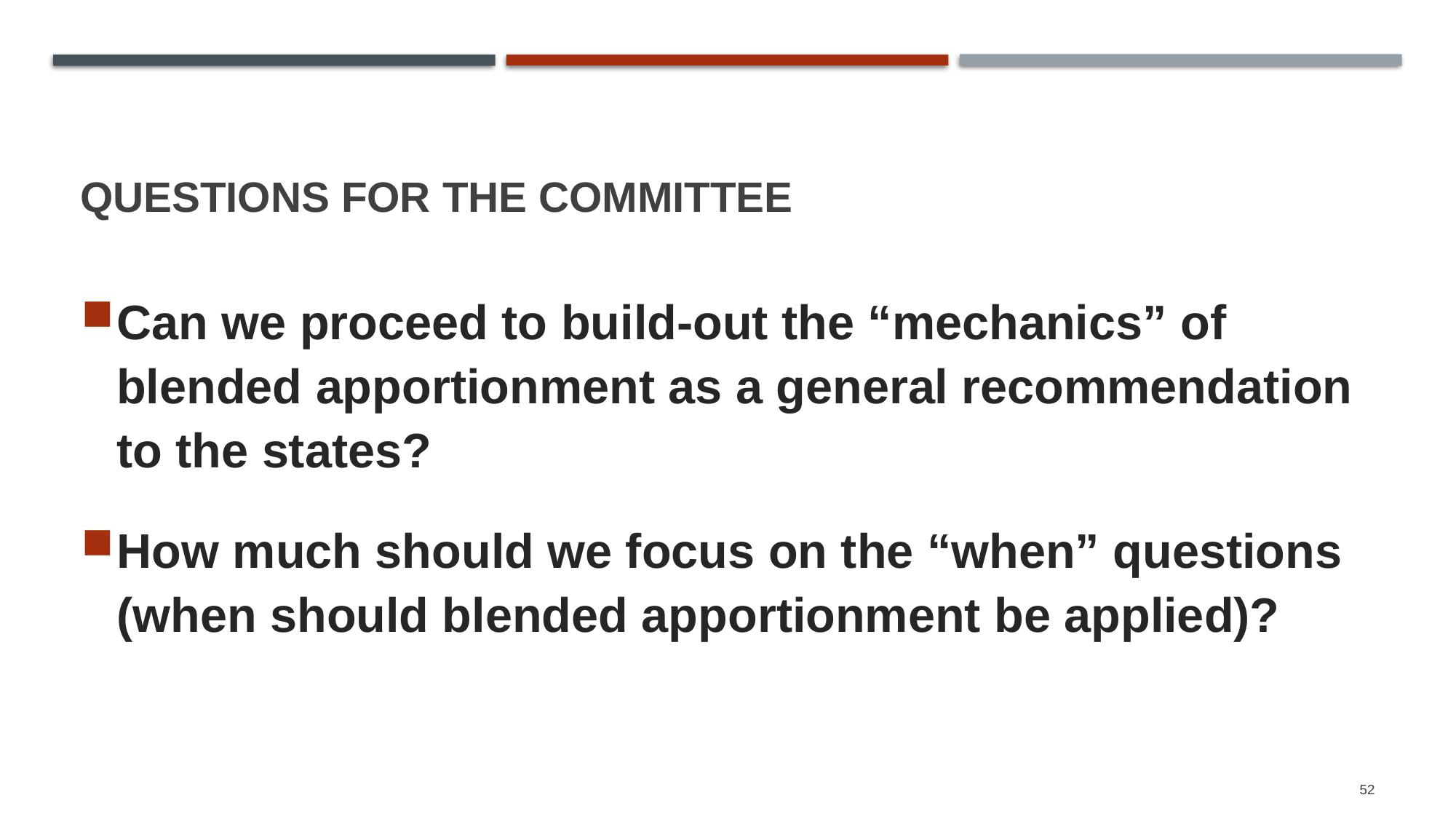

# Questions for the Committee
Can we proceed to build-out the “mechanics” of blended apportionment as a general recommendation to the states?
How much should we focus on the “when” questions (when should blended apportionment be applied)?

52